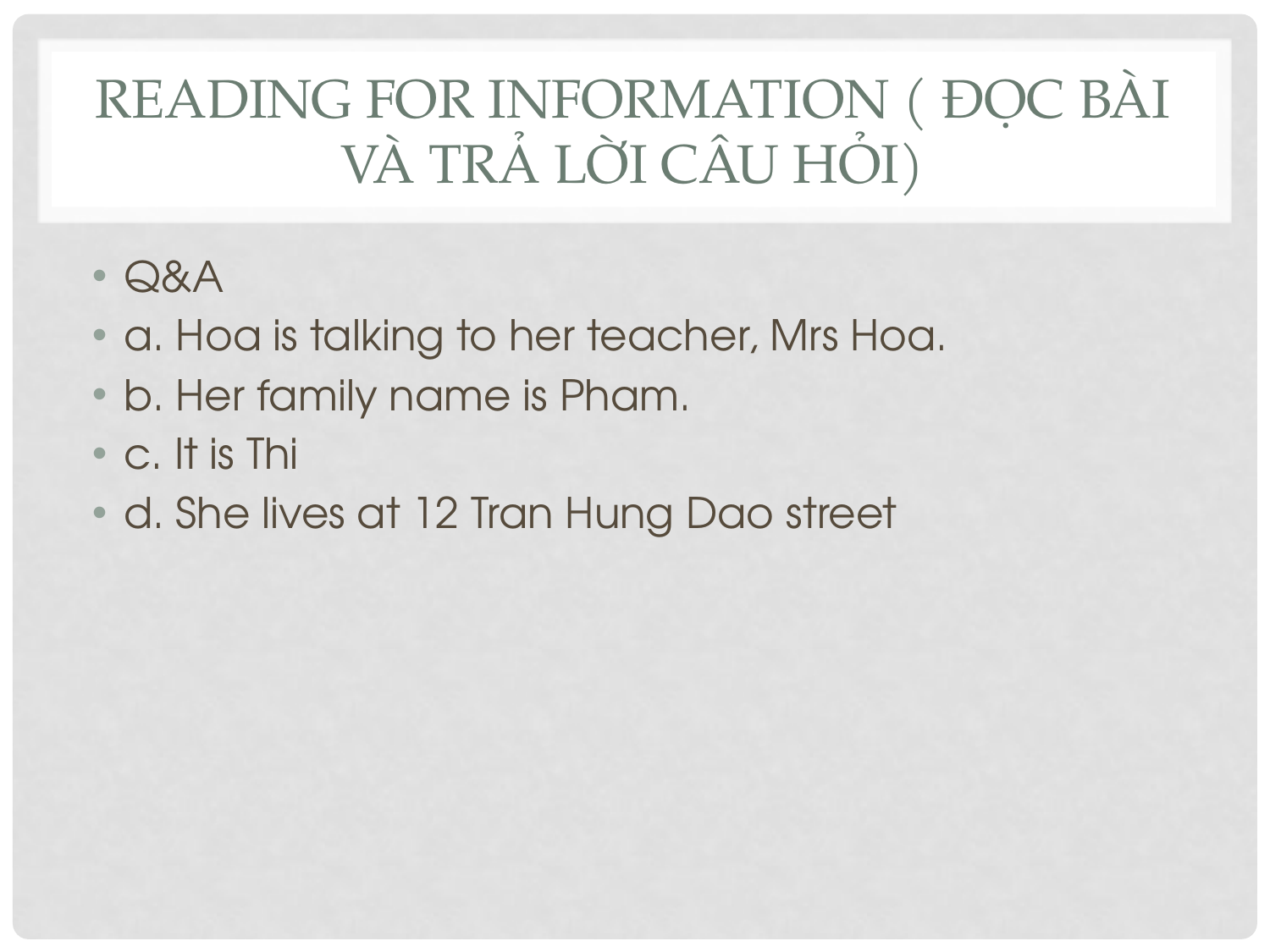

# Reading for information ( đọc bài và trả lời câu hỏi)
Q&A
a. Hoa is talking to her teacher, Mrs Hoa.
b. Her family name is Pham.
c. It is Thi
d. She lives at 12 Tran Hung Dao street